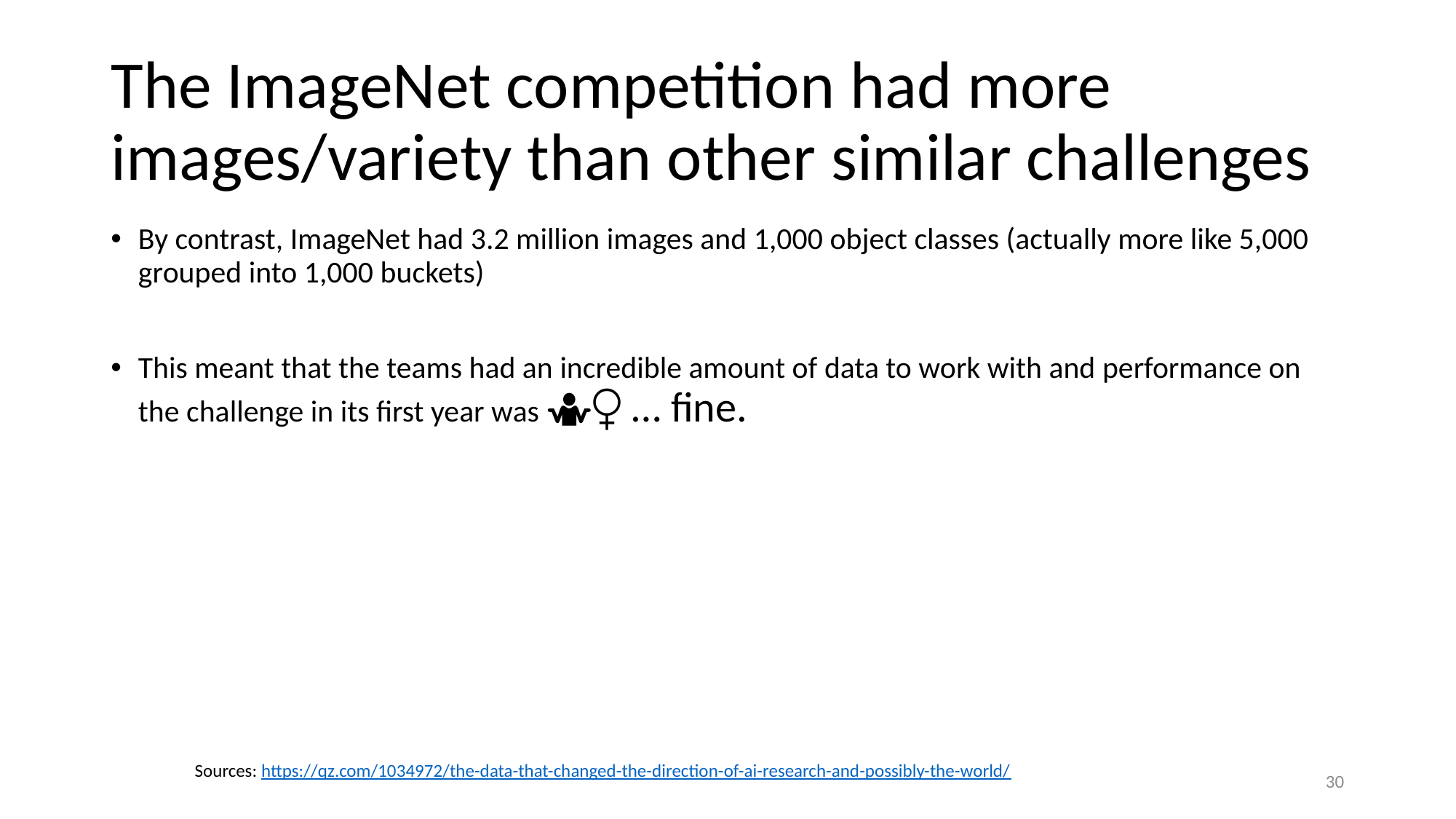

# The ImageNet competition had more images/variety than other similar challenges
By contrast, ImageNet had 3.2 million images and 1,000 object classes (actually more like 5,000 grouped into 1,000 buckets)

This meant that the teams had an incredible amount of data to work with and performance on the challenge in its first year was 🤷‍♀️ … fine.

Sources: https://qz.com/1034972/the-data-that-changed-the-direction-of-ai-research-and-possibly-the-world/
30